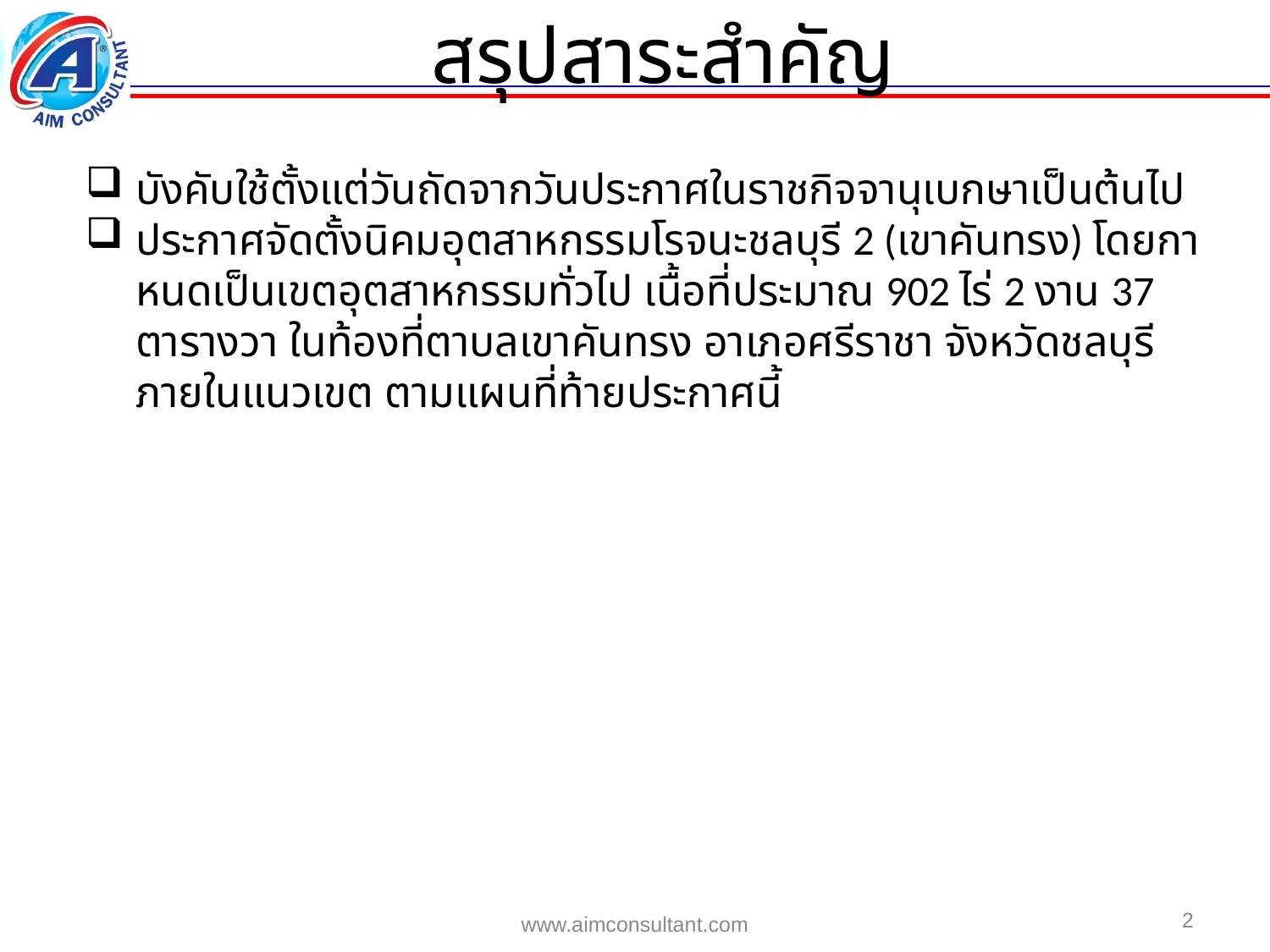

สรุปสาระสำคัญ
บังคับใช้ตั้งแต่วันถัดจากวันประกาศในราชกิจจานุเบกษาเป็นต้นไป
ประกาศจัดตั้งนิคมอุตสาหกรรมโรจนะชลบุรี 2 (เขาคันทรง) โดยกาหนดเป็นเขตอุตสาหกรรมทั่วไป เนื้อที่ประมาณ 902 ไร่ 2 งาน 37 ตารางวา ในท้องที่ตาบลเขาคันทรง อาเภอศรีราชา จังหวัดชลบุรี ภายในแนวเขต ตามแผนที่ท้ายประกาศนี้
2
www.aimconsultant.com